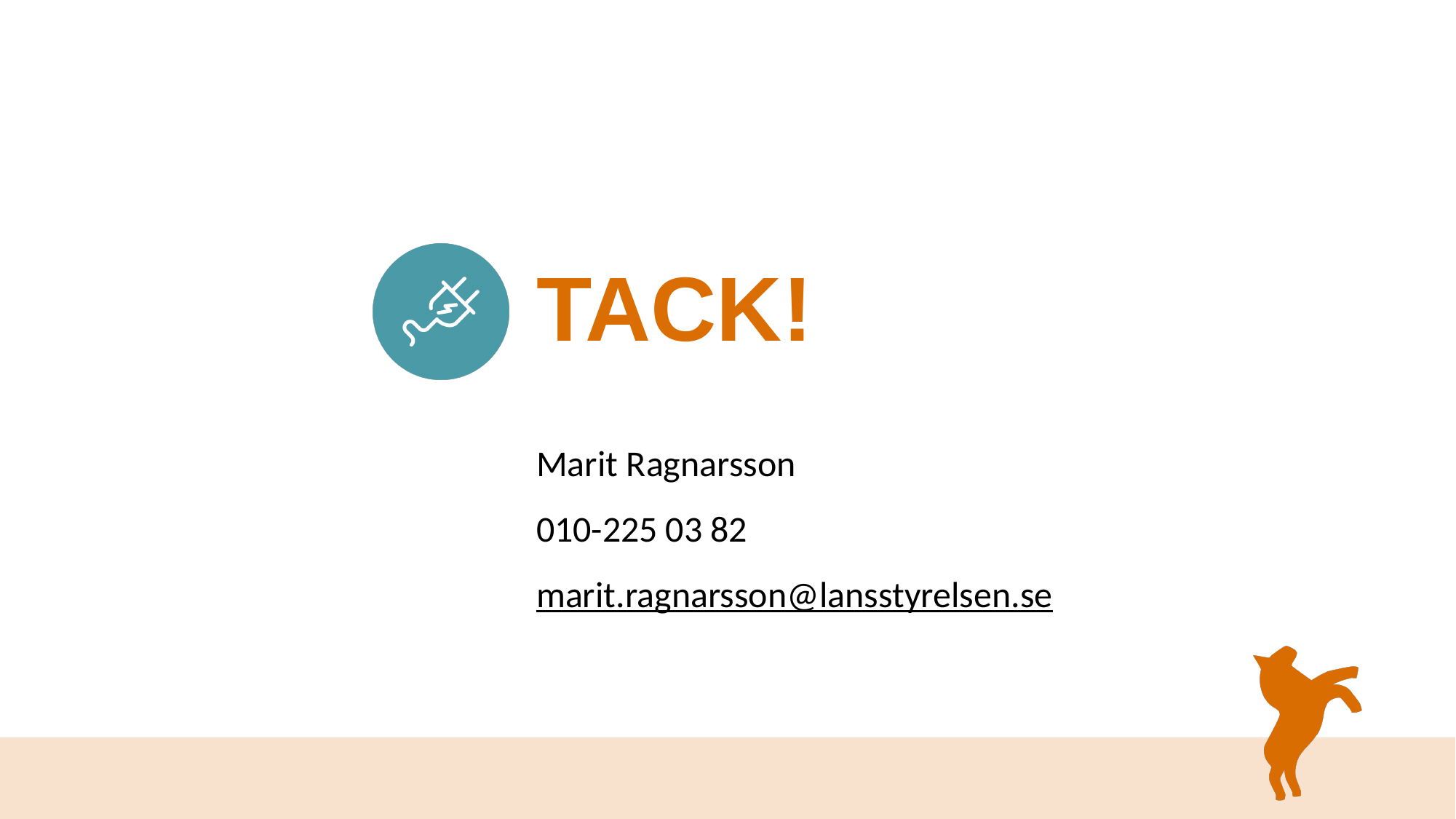

# TACK!
Marit Ragnarsson
010-225 03 82
marit.ragnarsson@lansstyrelsen.se